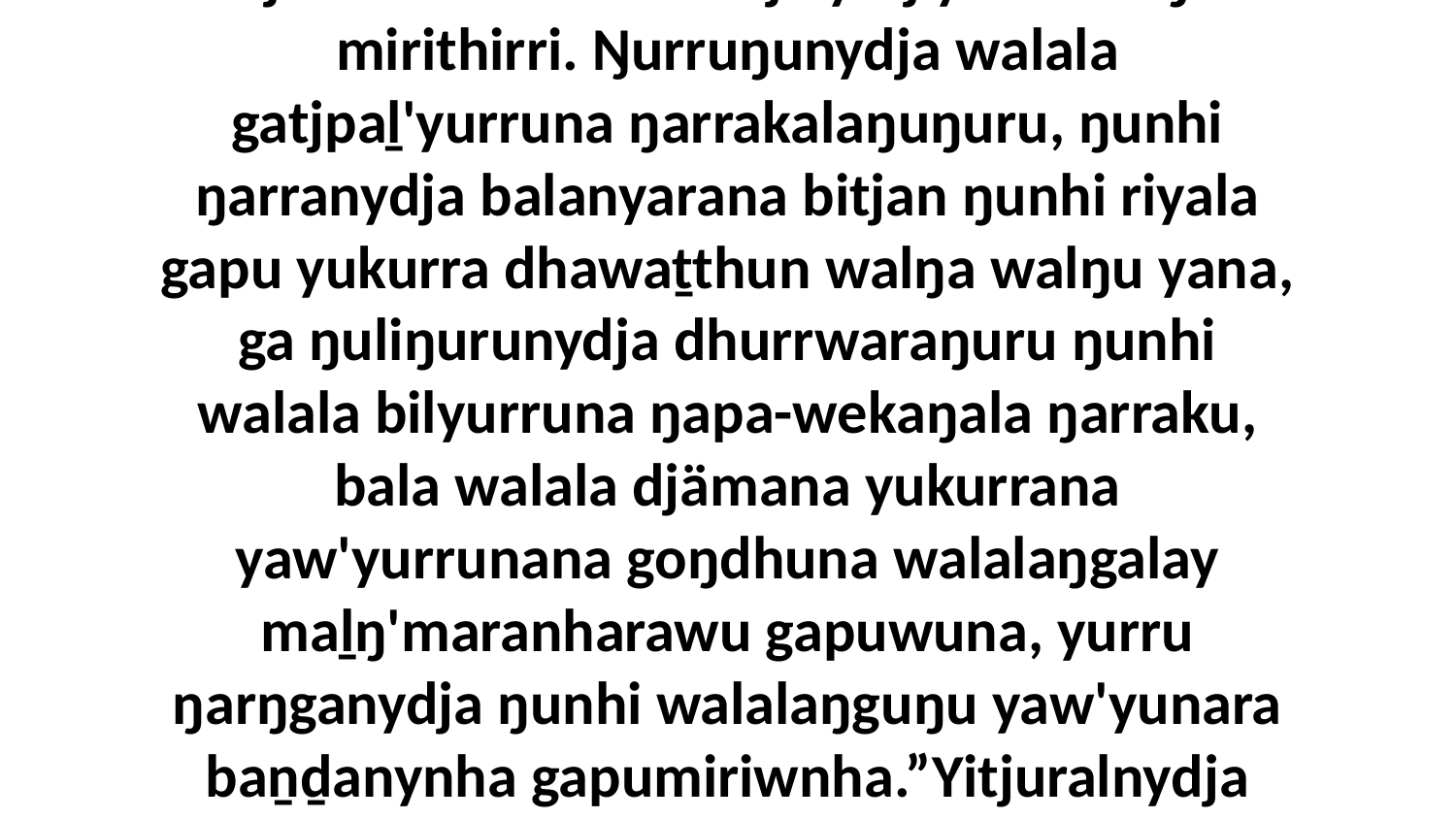

13 Liŋgu ŋarrakalaynydja yolŋu'-yulŋuyu djäma märrma' romdja yätj yana walŋu mirithirri. Ŋurruŋunydja walala gatjpaḻ'yurruna ŋarrakalaŋuŋuru, ŋunhi ŋarranydja balanyarana bitjan ŋunhi riyala gapu yukurra dhawaṯthun walŋa walŋu yana, ga ŋuliŋurunydja dhurrwaraŋuru ŋunhi walala bilyurruna ŋapa-wekaŋala ŋarraku, bala walala djämana yukurrana yaw'yurrunana goŋdhuna walalaŋgalay maḻŋ'maranharawu gapuwuna, yurru ŋarŋganydja ŋunhi walalaŋguŋu yaw'yunara baṉḏanynha gapumiriwnha.”Yitjuralnydja ḏiltjina wekanhamina Garraywu2:14-37 (The results of Israel's unfaithfulness)